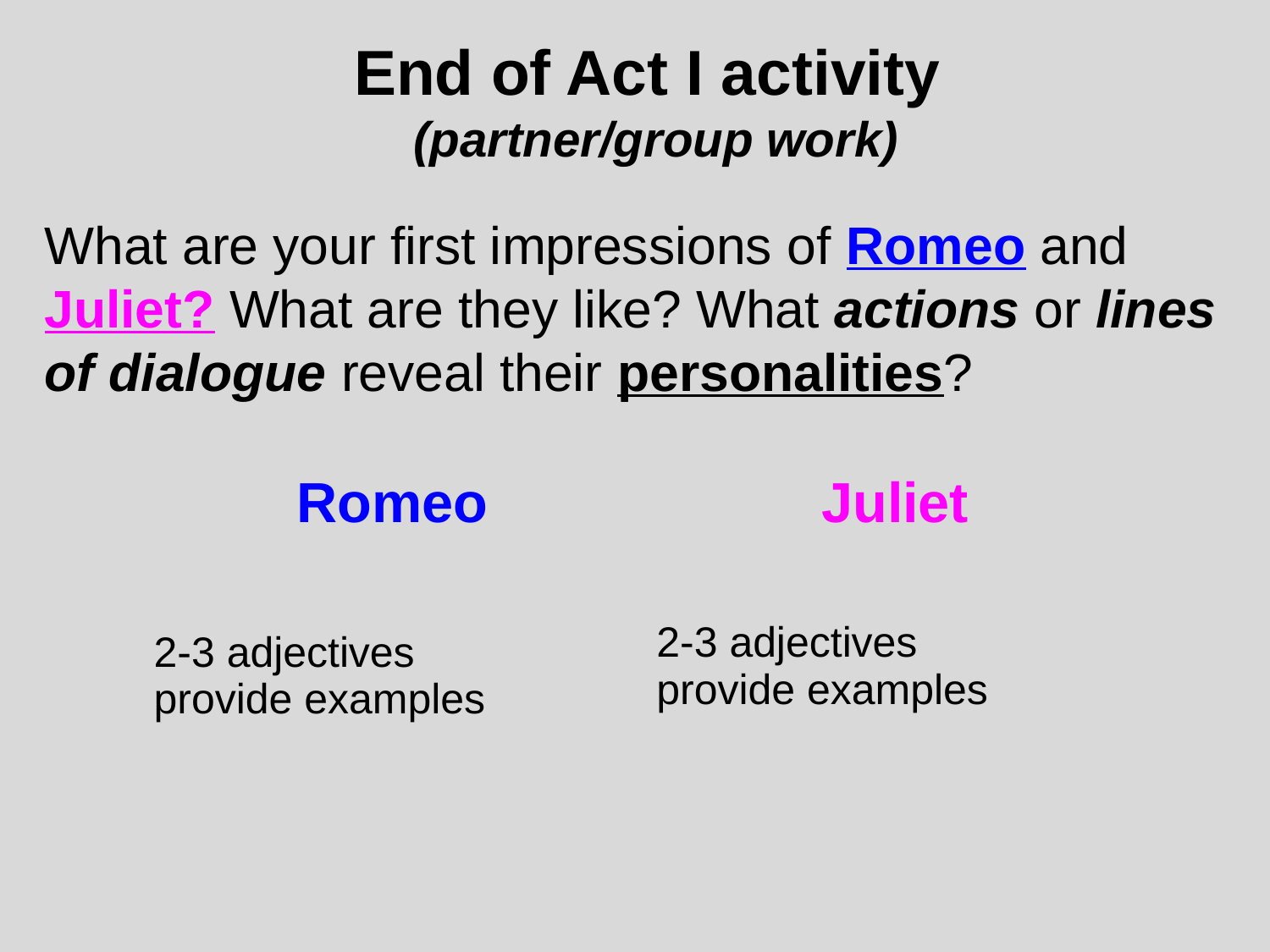

# End of Act I activity (partner/group work)
What are your first impressions of Romeo and Juliet? What are they like? What actions or lines of dialogue reveal their personalities?
| Romeo | Juliet |
| --- | --- |
| 2-3 adjectives provide examples | 2-3 adjectives provide examples |